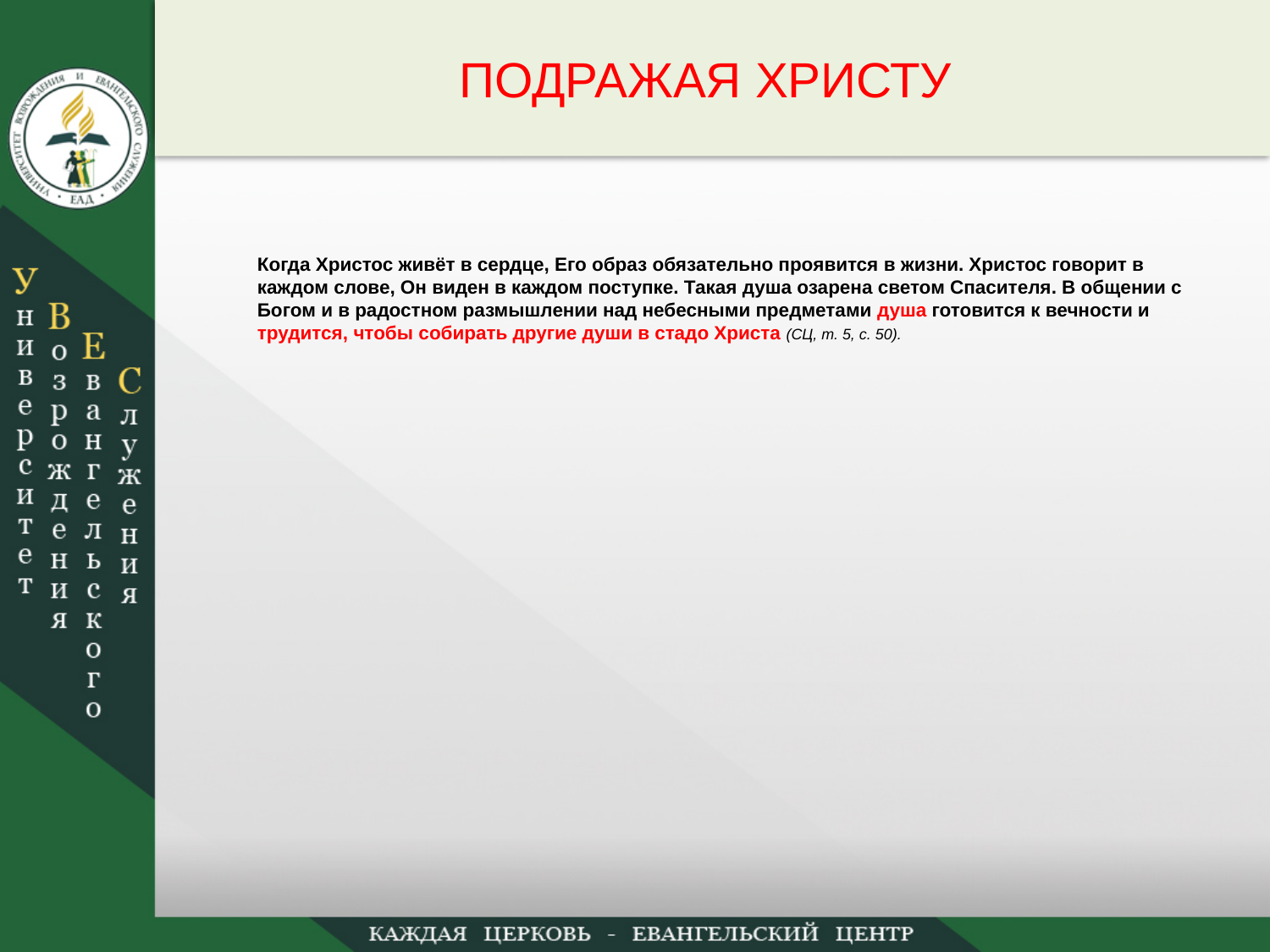

ПОДРАЖАЯ ХРИСТУ
Когда Христос живёт в сердце, Его образ обязательно проявится в жизни. Христос говорит в каждом слове, Он виден в каждом поступке. Такая душа озарена светом Спасителя. В общении с Богом и в радостном размышлении над небесными предметами душа готовится к вечности и трудится, чтобы собирать другие души в стадо Христа (СЦ, т. 5, с. 50).